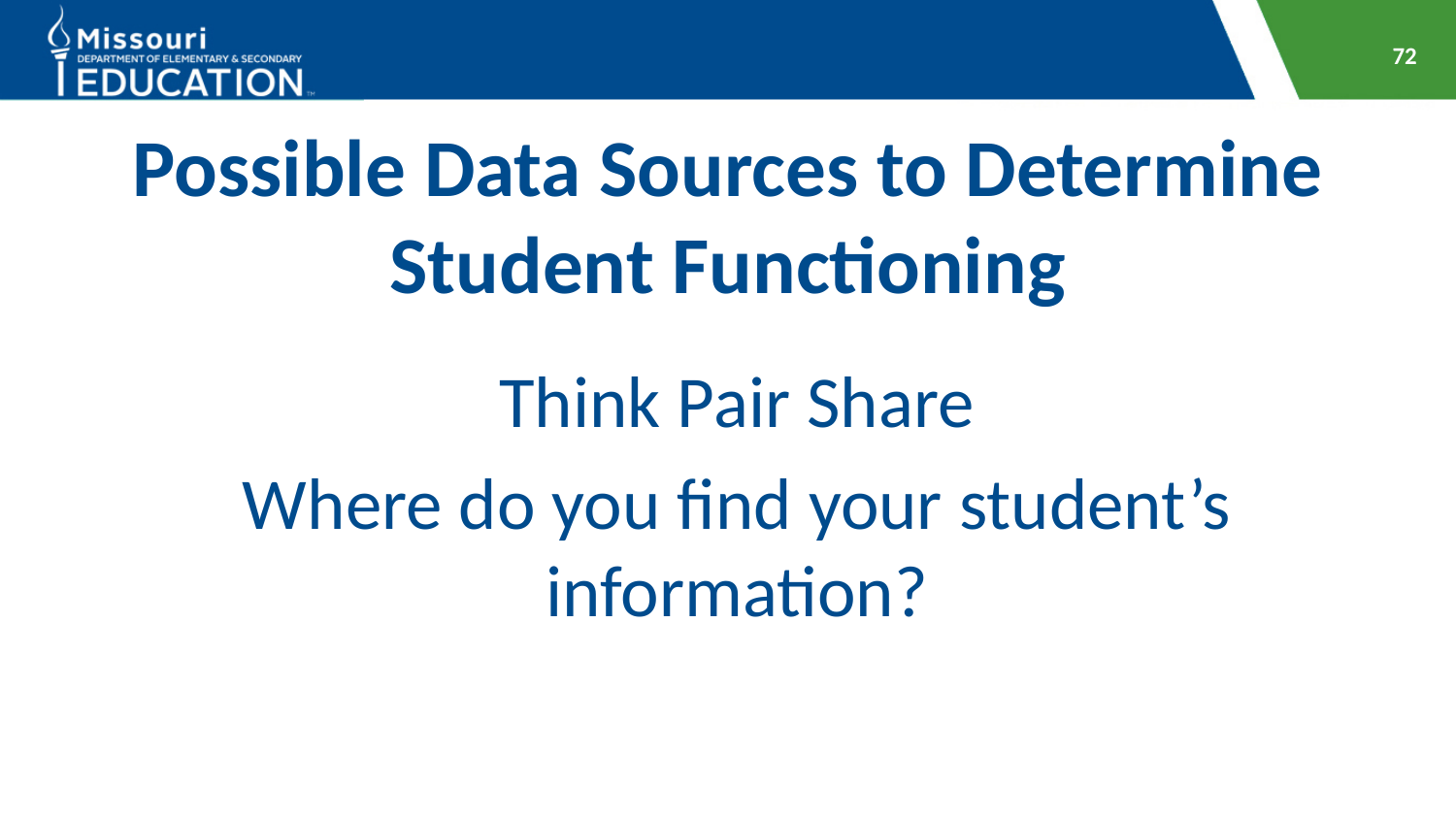

72
# Possible Data Sources to Determine Student Functioning
Think Pair Share
Where do you find your student’s information?